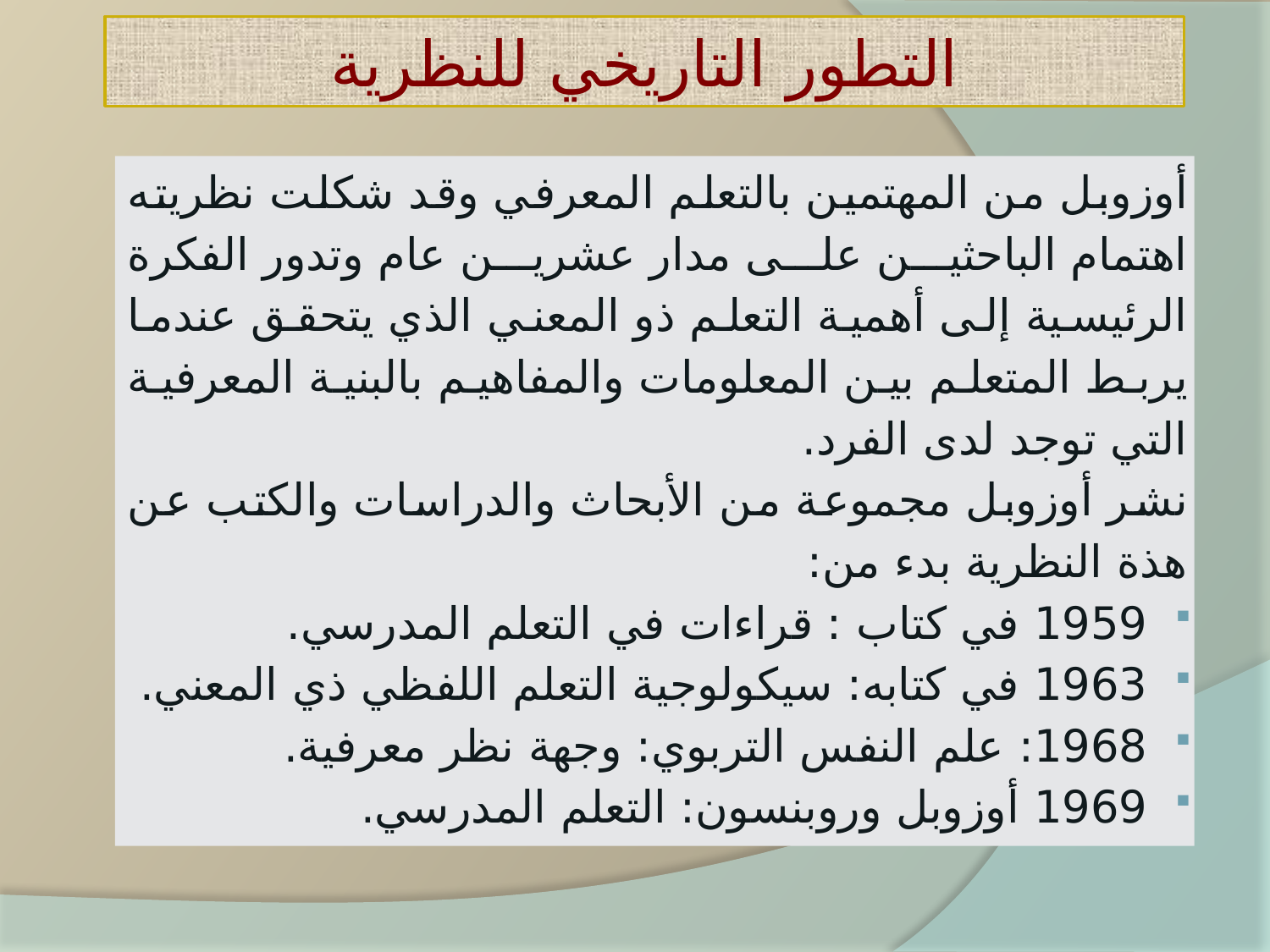

# التطور التاريخي للنظرية
أوزوبل من المهتمين بالتعلم المعرفي وقد شكلت نظريته اهتمام الباحثين على مدار عشرين عام وتدور الفكرة الرئيسية إلى أهمية التعلم ذو المعني الذي يتحقق عندما يربط المتعلم بين المعلومات والمفاهيم بالبنية المعرفية التي توجد لدى الفرد.
نشر أوزوبل مجموعة من الأبحاث والدراسات والكتب عن هذة النظرية بدء من:
1959 في كتاب : قراءات في التعلم المدرسي.
1963 في كتابه: سيكولوجية التعلم اللفظي ذي المعني.
1968: علم النفس التربوي: وجهة نظر معرفية.
1969 أوزوبل وروبنسون: التعلم المدرسي.